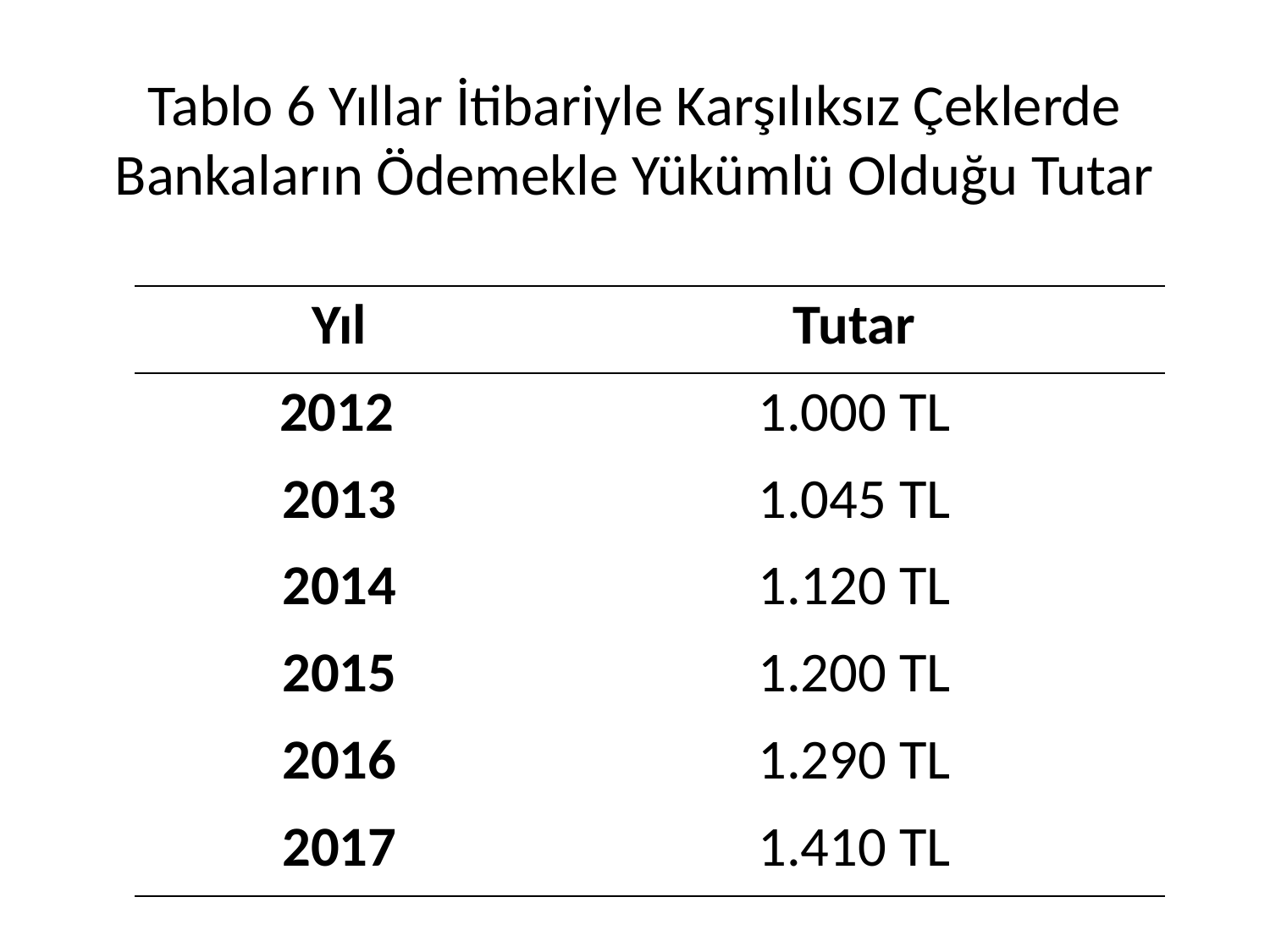

# Tablo 6 Yıllar İtibariyle Karşılıksız Çeklerde Bankaların Ödemekle Yükümlü Olduğu Tutar
| Yıl | Tutar |
| --- | --- |
| 2012 | 1.000 TL |
| 2013 | 1.045 TL |
| 2014 | 1.120 TL |
| 2015 | 1.200 TL |
| 2016 | 1.290 TL |
| 2017 | 1.410 TL |